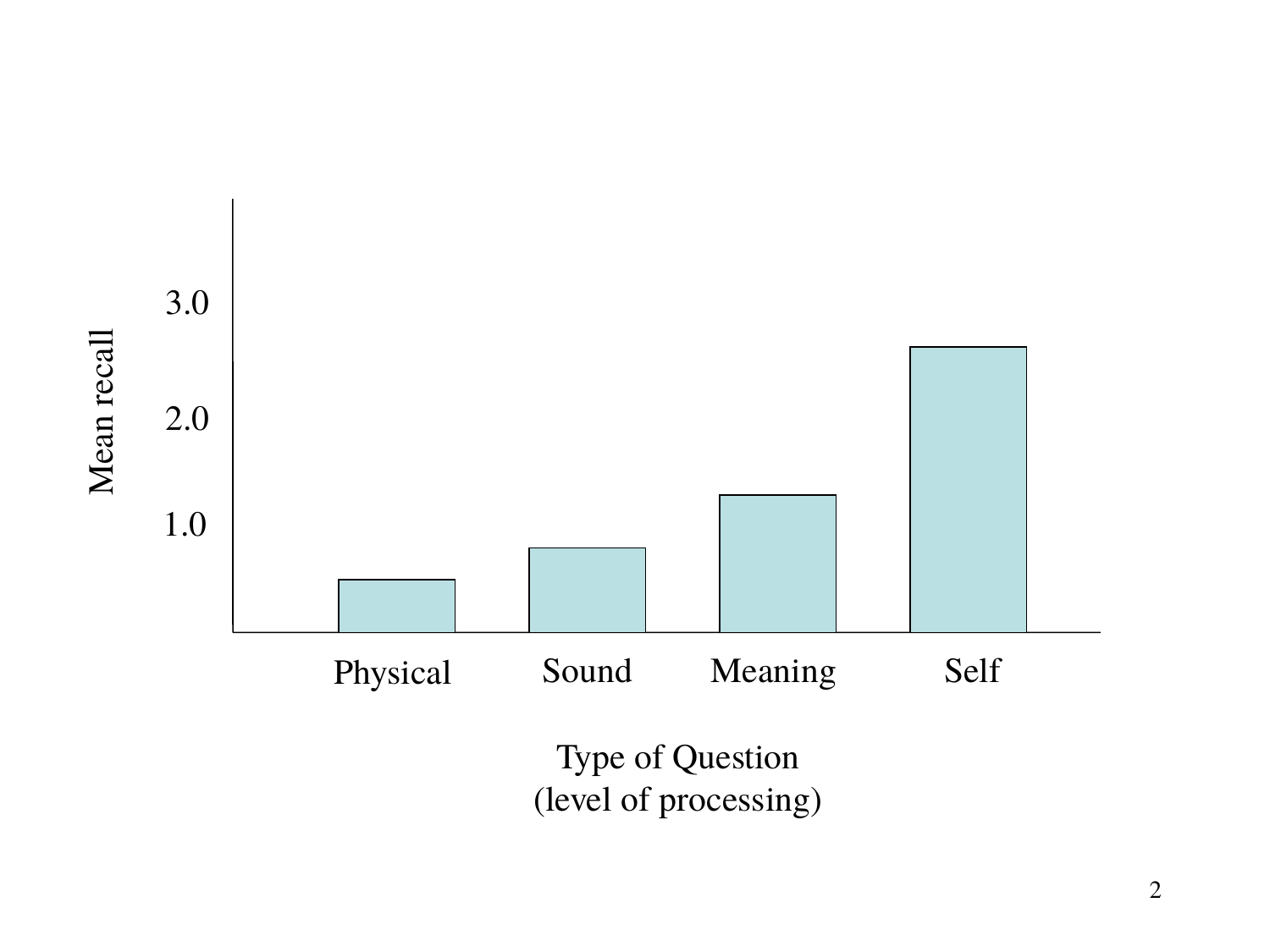

# Bar graph of mean recall based on level of processing

3.0

Mean recall
2.0
1.0

Sound
Meaning
Self
Physical
Type of Question
(level of processing)
2